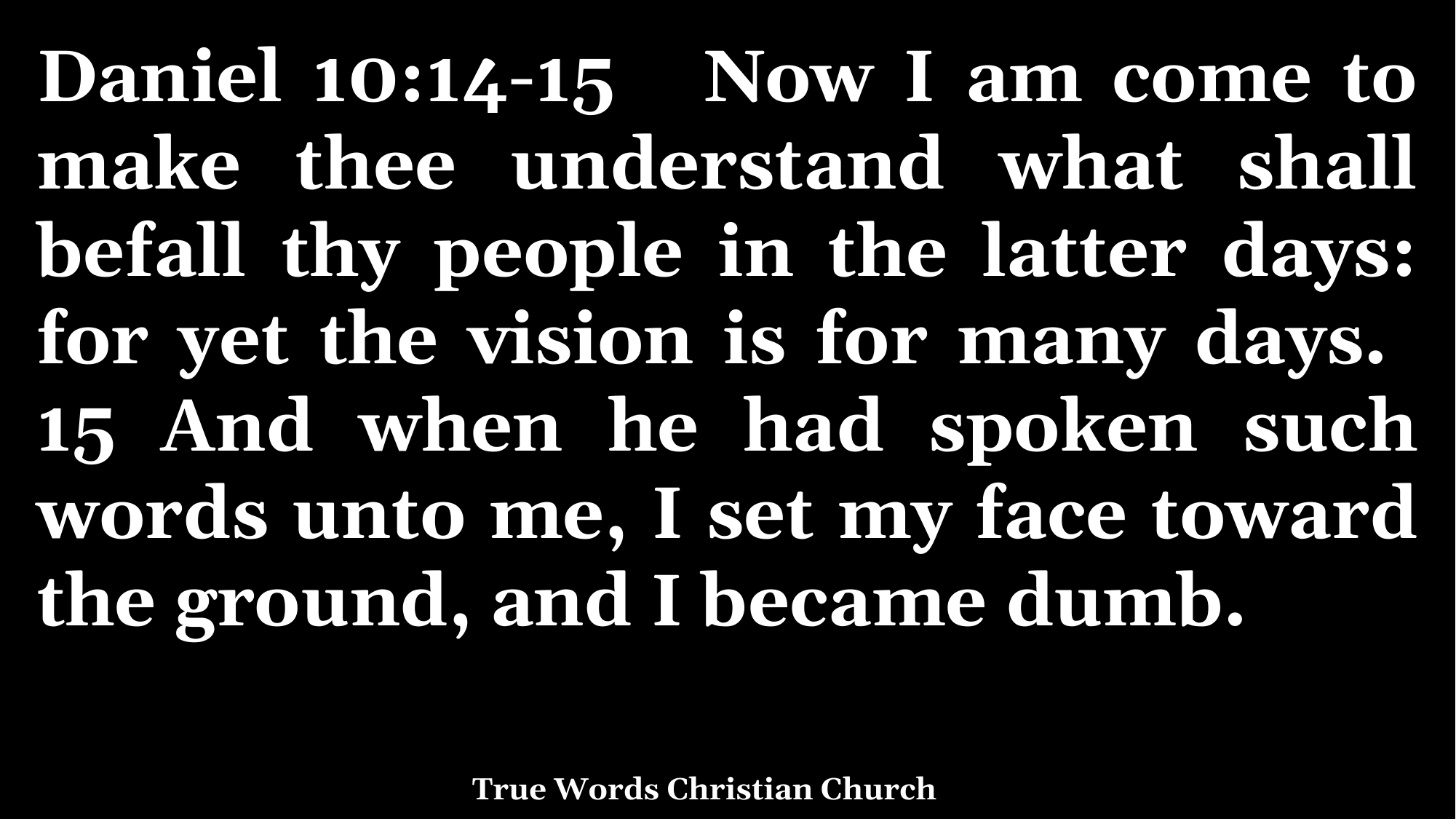

Daniel 10:14-15   Now I am come to make thee understand what shall befall thy people in the latter days: for yet the vision is for many days.  15 And when he had spoken such words unto me, I set my face toward the ground, and I became dumb.
True Words Christian Church